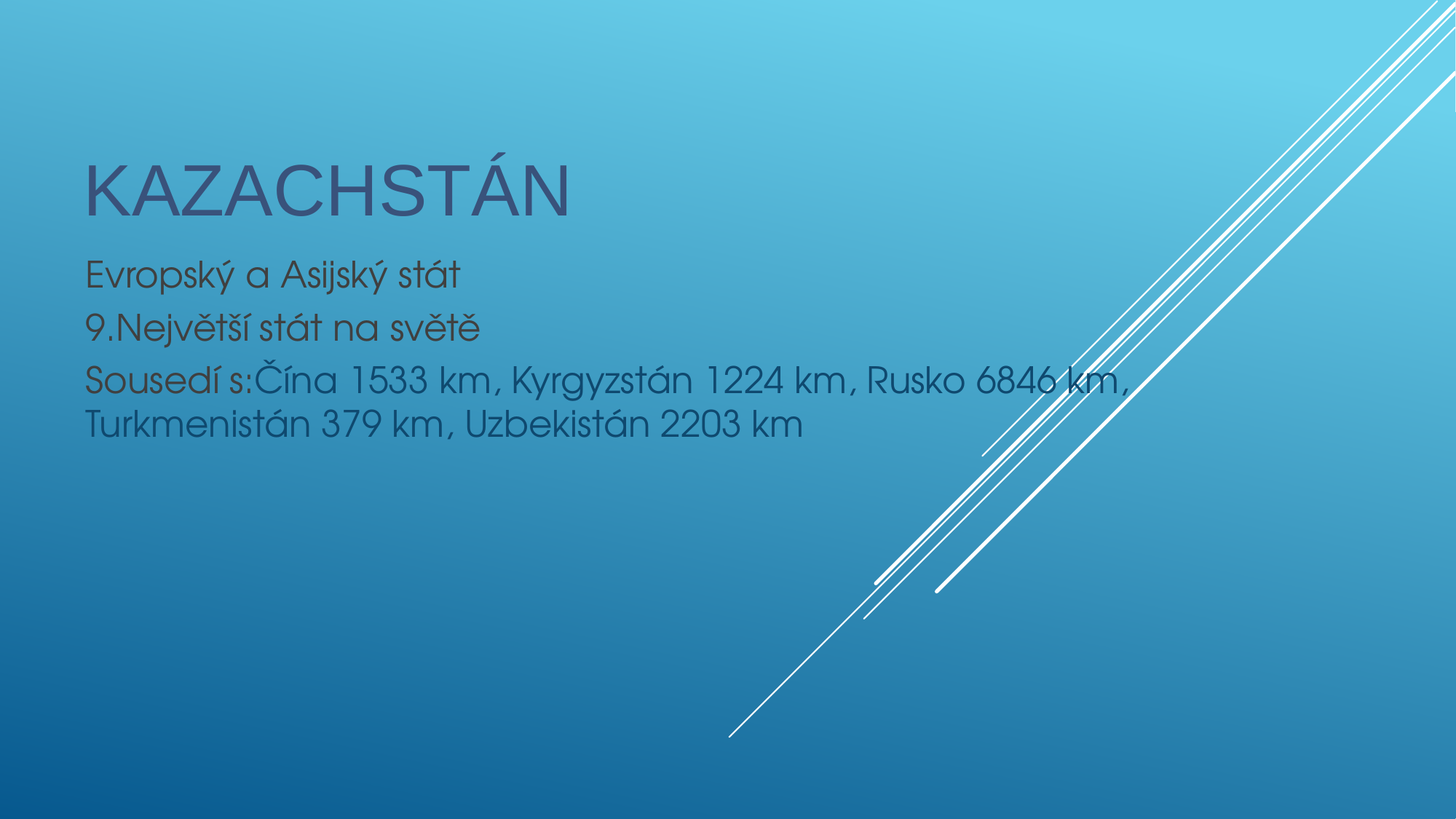

# KAZACHSTÁN
Evropský a Asijský stát
9.Největší stát na světě
Sousedí s:Čína 1533 km, Kyrgyzstán 1224 km, Rusko 6846 km, Turkmenistán 379 km, Uzbekistán 2203 km